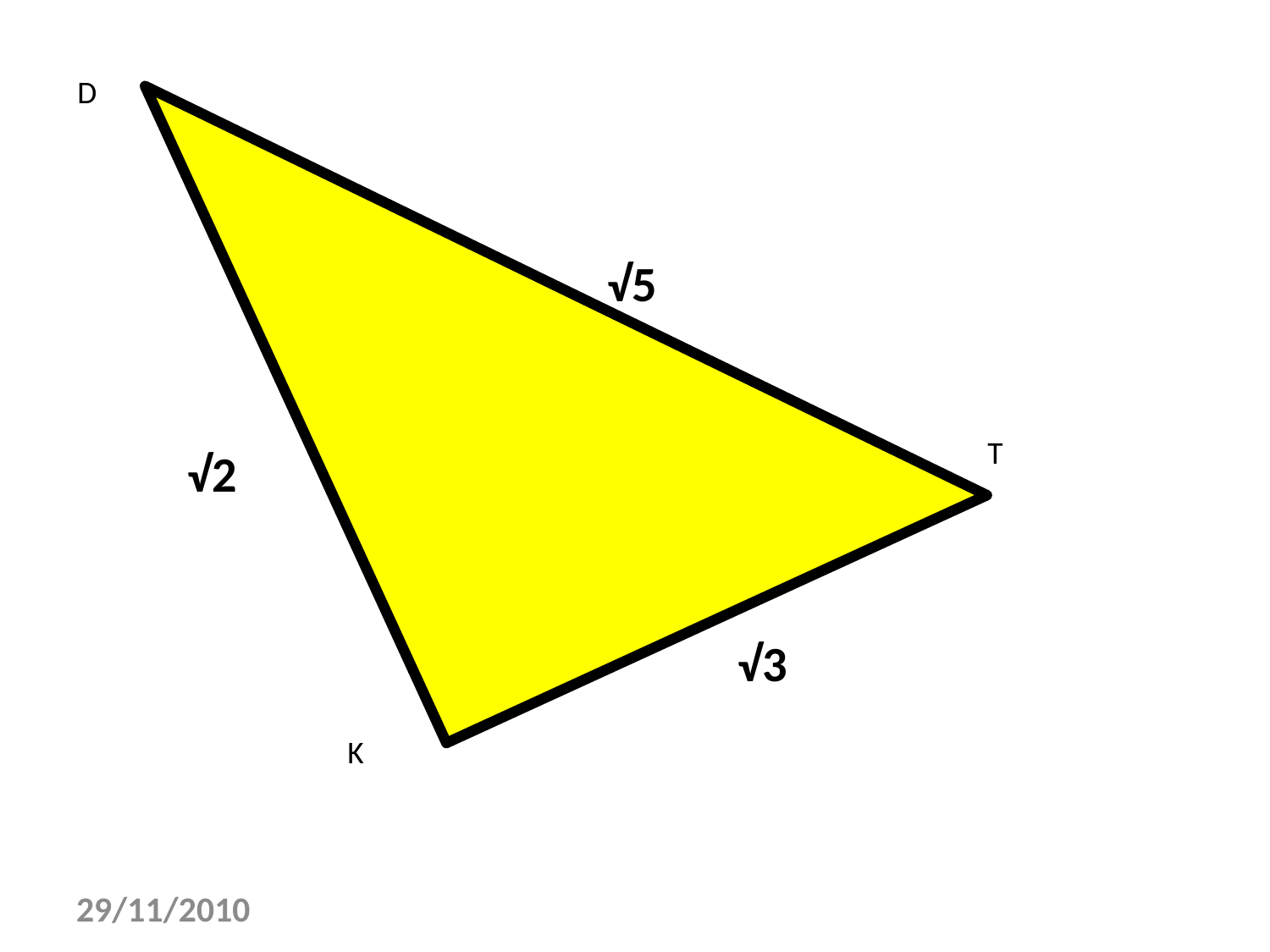

D
√5
T
√2
√3
K
29/11/2010